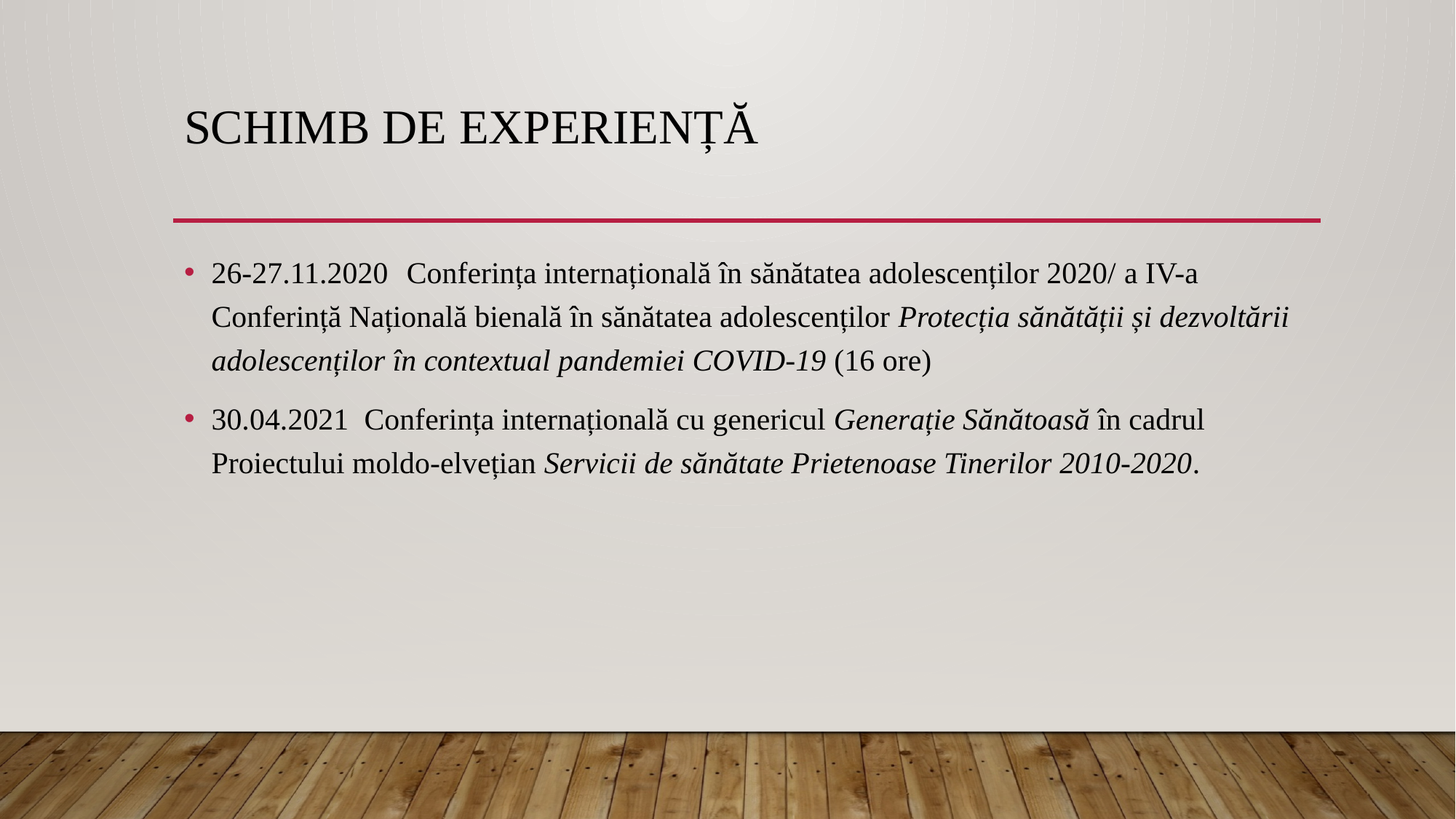

# Schimb de experiență
26-27.11.2020  Conferința internațională în sănătatea adolescenților 2020/ a IV-a Conferință Națională bienală în sănătatea adolescenților Protecția sănătății și dezvoltării adolescenților în contextual pandemiei COVID-19 (16 ore)
30.04.2021  Conferința internațională cu genericul Generație Sănătoasă în cadrul Proiectului moldo-elvețian Servicii de sănătate Prietenoase Tinerilor 2010-2020.